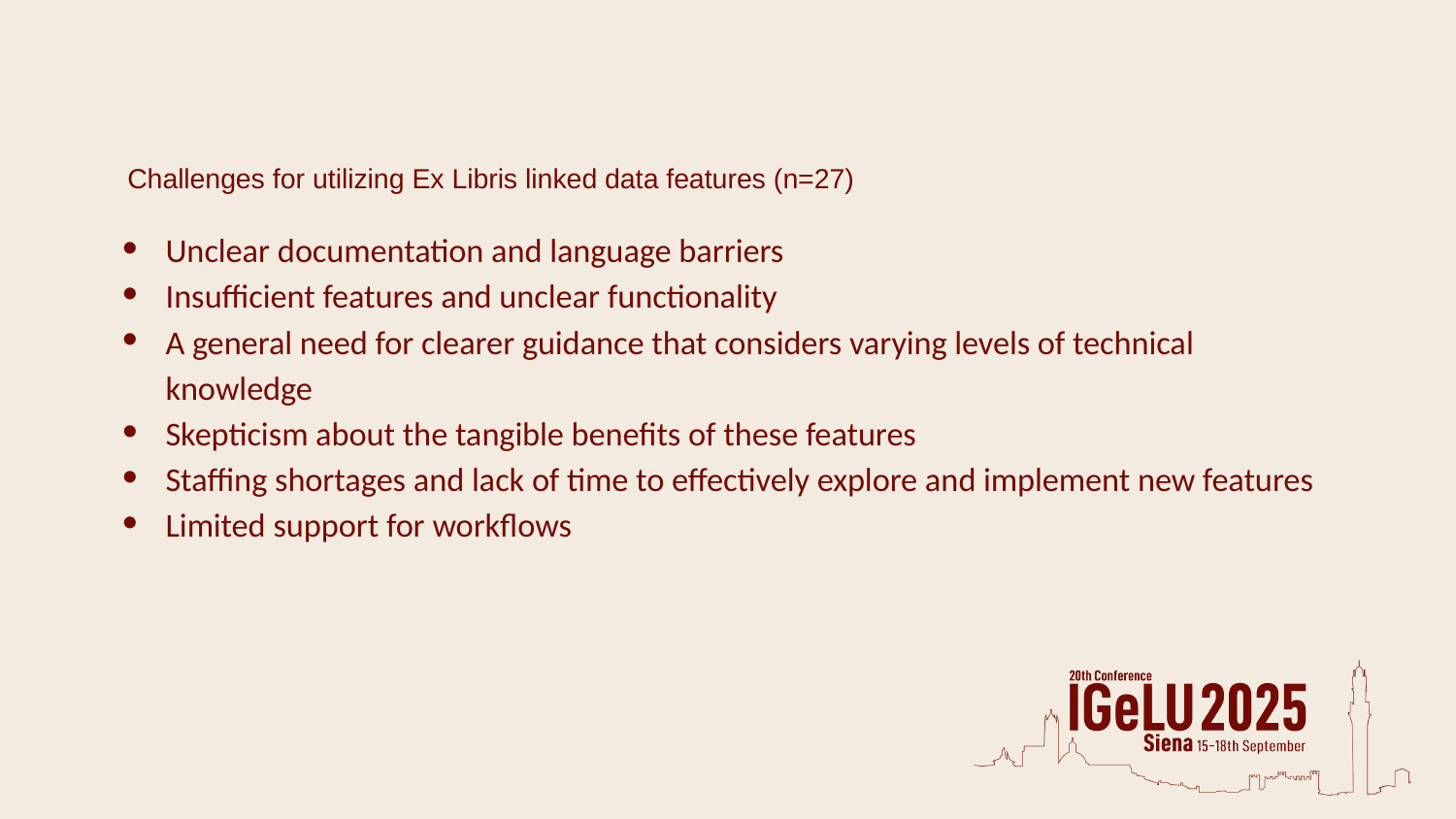

# Challenges for utilizing Ex Libris linked data features (n=27)

Unclear documentation and language barriers
Insufficient features and unclear functionality
A general need for clearer guidance that considers varying levels of technical knowledge
Skepticism about the tangible benefits of these features
Staffing shortages and lack of time to effectively explore and implement new features
Limited support for workflows